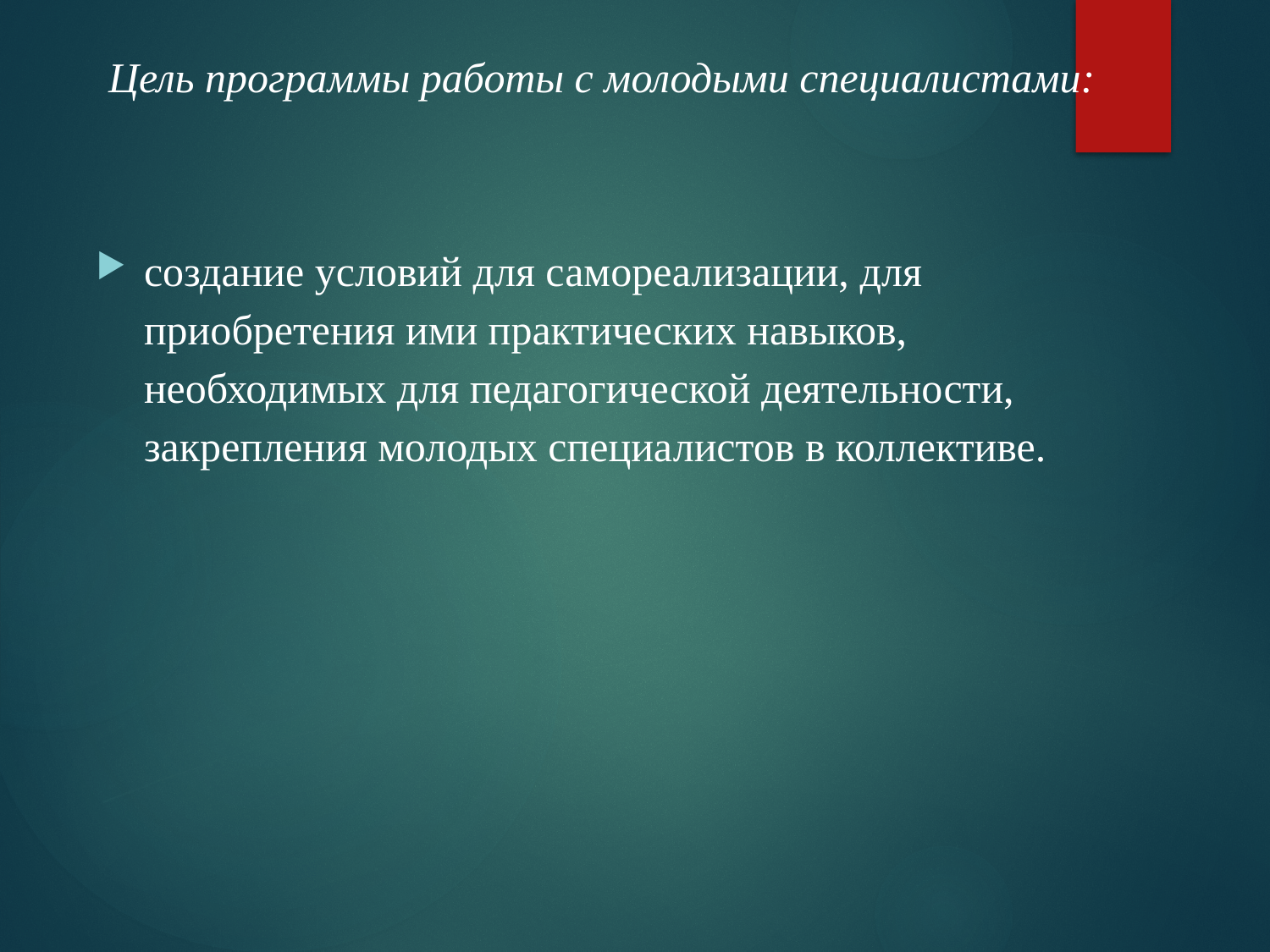

Цель программы работы с молодыми специалистами:
создание условий для самореализации, для приобретения ими практических навыков, необходимых для педагогической деятельности, закрепления молодых специалистов в коллективе.